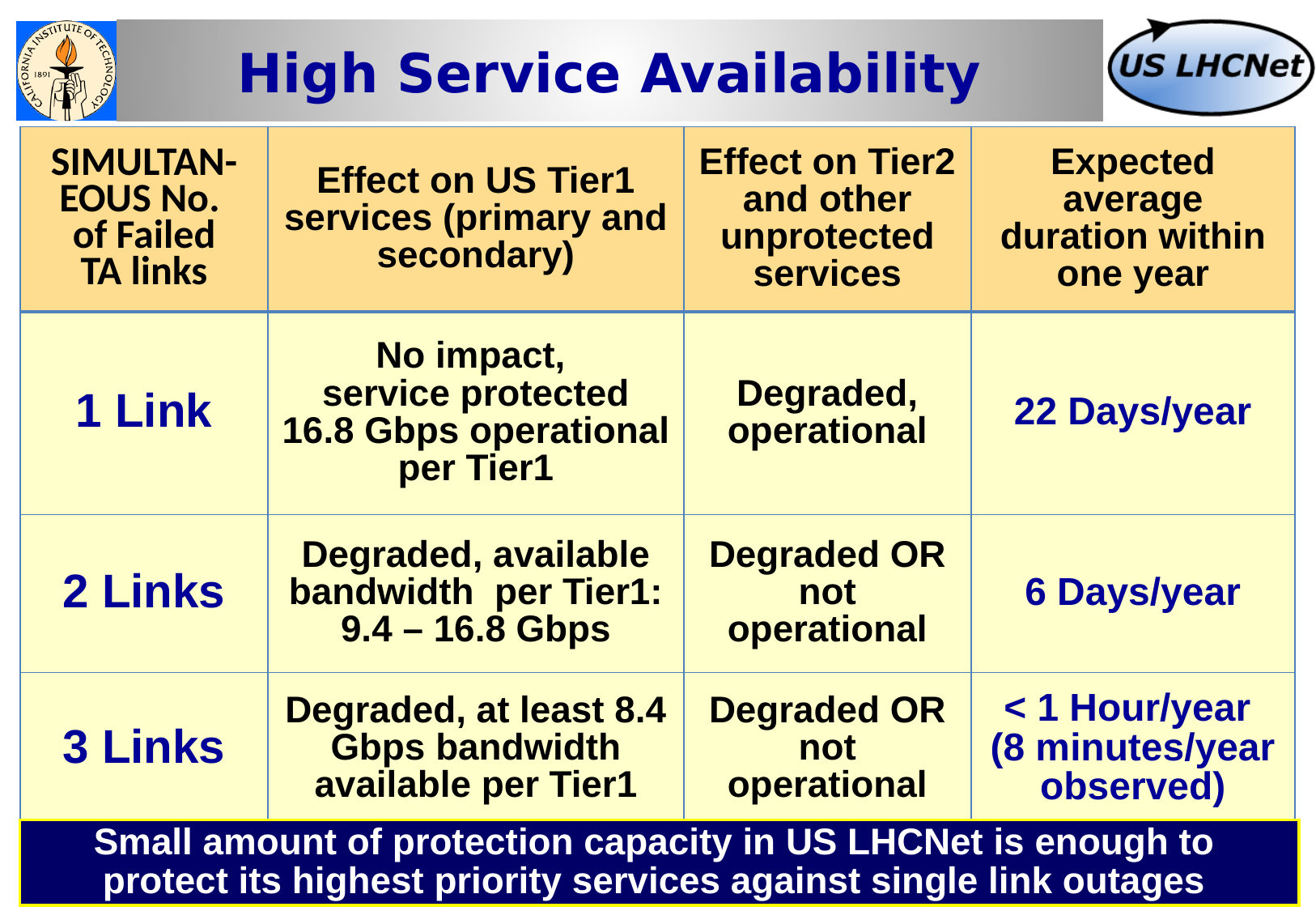

# High Service Availability
| SIMULTAN-EOUS No. of Failed TA links | Effect on US Tier1 services (primary and secondary) | Effect on Tier2 and other unprotected services | Expected average duration within one year |
| --- | --- | --- | --- |
| 1 Link | No impact, service protected 16.8 Gbps operational per Tier1 | Degraded, operational | 22 Days/year |
| 2 Links | Degraded, available bandwidth per Tier1: 9.4 – 16.8 Gbps | Degraded OR not operational | 6 Days/year |
| 3 Links | Degraded, at least 8.4 Gbps bandwidth available per Tier1 | Degraded OR not operational | < 1 Hour/year (8 minutes/year observed) |
Primary services:
Small amount of protection capacity in US LHCNet is enough to
protect its highest priority services against single link outages